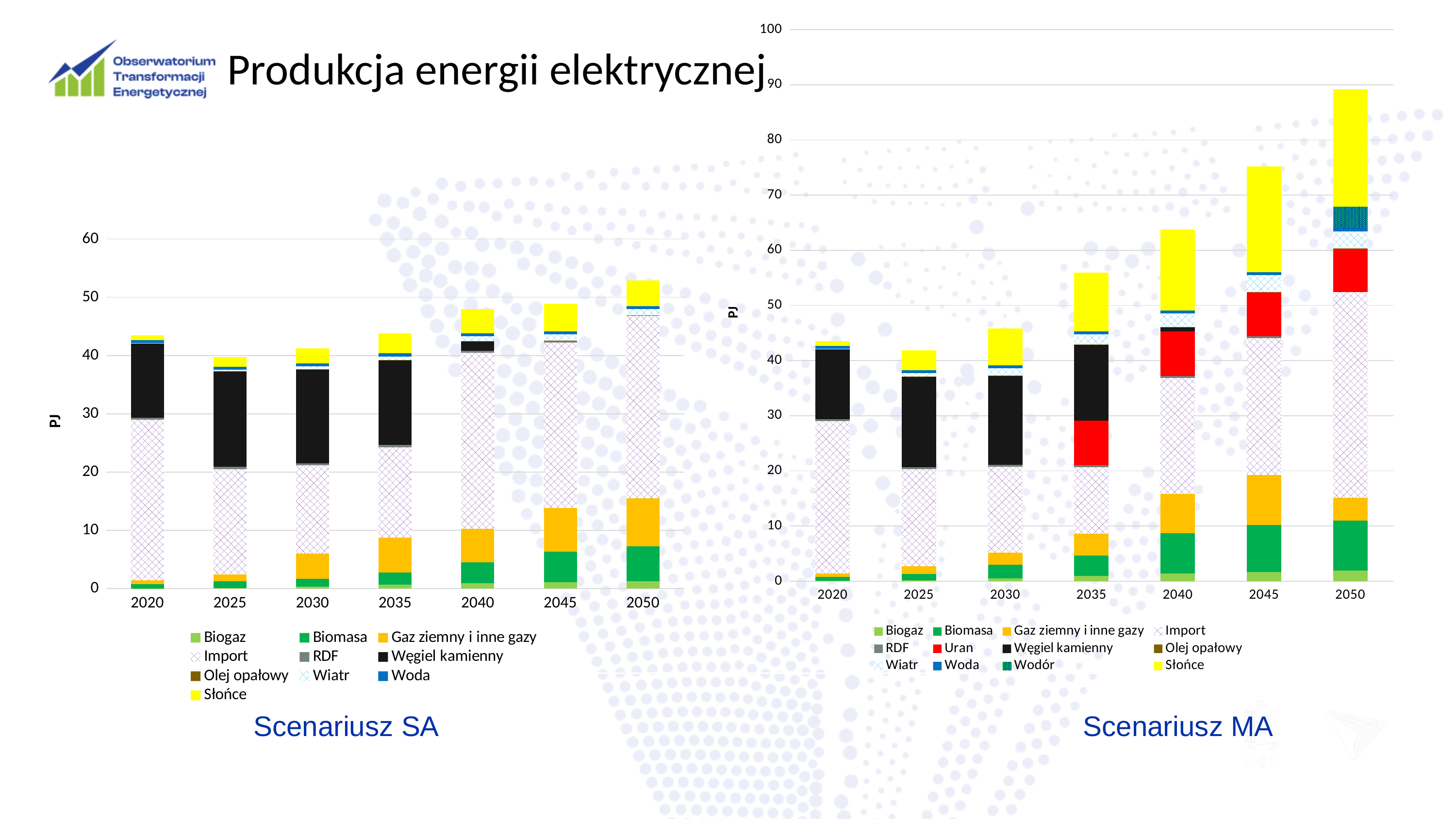

### Chart

| Category | Biogaz | Biomasa | Gaz ziemny i inne gazy | Import | RDF | Uran | Węgiel kamienny | Olej opałowy | Wiatr | Woda | Wodór | Słońce |
|---|---|---|---|---|---|---|---|---|---|---|---|---|
| 2020 | 0.0362663999999952 | 0.7210590085596754 | 0.635002738030248 | 27.59950830865209 | 0.3570821279999904 | 0.0 | 12.71688707415287 | 0.06418124346533371 | 0.004730399999999696 | 0.5399999999999999 | 0.0 | 0.8185484159999955 |
| 2025 | 0.1605859952112718 | 1.128282573825167 | 1.450230616839515 | 17.54982303827909 | 0.3570821279999938 | 0.0 | 16.39358354224823 | 0.06245933018760234 | 0.6251506918131771 | 0.5399999999999987 | 0.0 | 3.608716783926482 |
| 2030 | 0.489533997728162 | 2.463372191002955 | 2.252527332043667 | 15.55715007700884 | 0.357082127999994 | 0.0 | 16.1399707581333 | 0.06722534885869251 | 1.245570983626364 | 0.5399999999999996 | 0.0 | 6.747656197843786 |
| 2035 | 0.965552950820313 | 3.667746203538817 | 3.998908100331197 | 11.98065998161272 | 0.3570821279999933 | 8.158920249266993 | 13.71517072357956 | 0.05910261647323362 | 1.865991275439553 | 0.5399999999999999 | 0.0 | 10.58413770374271 |
| 2040 | 1.40828115511672 | 7.275908651393365 | 7.147025158240067 | 21.03528450037787 | 0.3570821279999943 | 8.03987387033969 | 0.7971767967743987 | 0.03242202991232037 | 2.486411567252743 | 0.5399999999999994 | 0.0 | 14.62141230405745 |
| 2045 | 1.688158939253613 | 8.4656849422868 | 9.09899994377187 | 24.77490659238162 | 0.3570821279999937 | 7.988758349739992 | 0.0 | 0.03399873470797912 | 3.105255059065933 | 0.5399999999999993 | 0.0 | 19.16892171571632 |
| 2050 | 1.92961933798031 | 9.069107401096378 | 4.071819432083297 | 37.32884650404 | 0.0 | 7.911968886041672 | 0.0 | 0.0364221180766923 | 3.102101459065933 | 0.5399999999999994 | 3.886811999999987 | 21.27503380543949 |
# Produkcja energii elektrycznej

### Chart

| Category | Biogaz | Biomasa | Gaz ziemny i inne gazy | Import | RDF | Węgiel kamienny | Olej opałowy | Wiatr | Woda | Słońce |
|---|---|---|---|---|---|---|---|---|---|---|
| 2020 | 0.0362663999999952 | 0.7210590085596756 | 0.6350027380302464 | 27.59950830865212 | 0.3570821279999902 | 12.71688707415285 | 0.06418124346533365 | 0.004730399999999532 | 0.5399999999999998 | 0.8185484159999955 |
| 2025 | 0.1155270997657181 | 1.128790503155466 | 1.201401155338028 | 18.05669383145112 | 0.3570821279999941 | 16.3963572990333 | 0.06245933018760235 | 0.2115371639377185 | 0.539999999999999 | 1.690476030977011 |
| 2030 | 0.3206243349955892 | 1.311977289480412 | 4.32654488334479 | 15.16388713321564 | 0.3570821279999941 | 16.14254859417264 | 0.06259939062984014 | 0.418343927875448 | 0.5399999999999989 | 2.562403645954039 |
| 2035 | 0.6378714152067263 | 2.085831391902793 | 6.056724178335495 | 15.47671311208563 | 0.3570821279999946 | 14.51935006549611 | 0.05919820108784092 | 0.6251506918131771 | 0.54 | 3.434331260931073 |
| 2040 | 0.9150523862337996 | 3.603068861003455 | 5.684278096072865 | 30.29242948082451 | 0.3570821279999954 | 1.599640008799732 | 0.02089441313173977 | 0.8319574557509061 | 0.5399999999999994 | 4.158280924333106 |
| 2045 | 1.098860255853409 | 5.26264037889084 | 7.464610206447445 | 28.38874292056438 | 0.3570821279999952 | 0.0 | 0.02113510192325636 | 1.037187419688635 | 0.5399999999999994 | 4.694923307097632 |
| 2050 | 1.221551884020611 | 6.033638792106173 | 8.21055636548519 | 31.43482855266828 | 0.0 | 0.0 | 0.02423148109279586 | 1.034033819688635 | 0.5399999999999994 | 4.359638074885138 |
                  Scenariusz SA                                                                                  Scenariusz MA